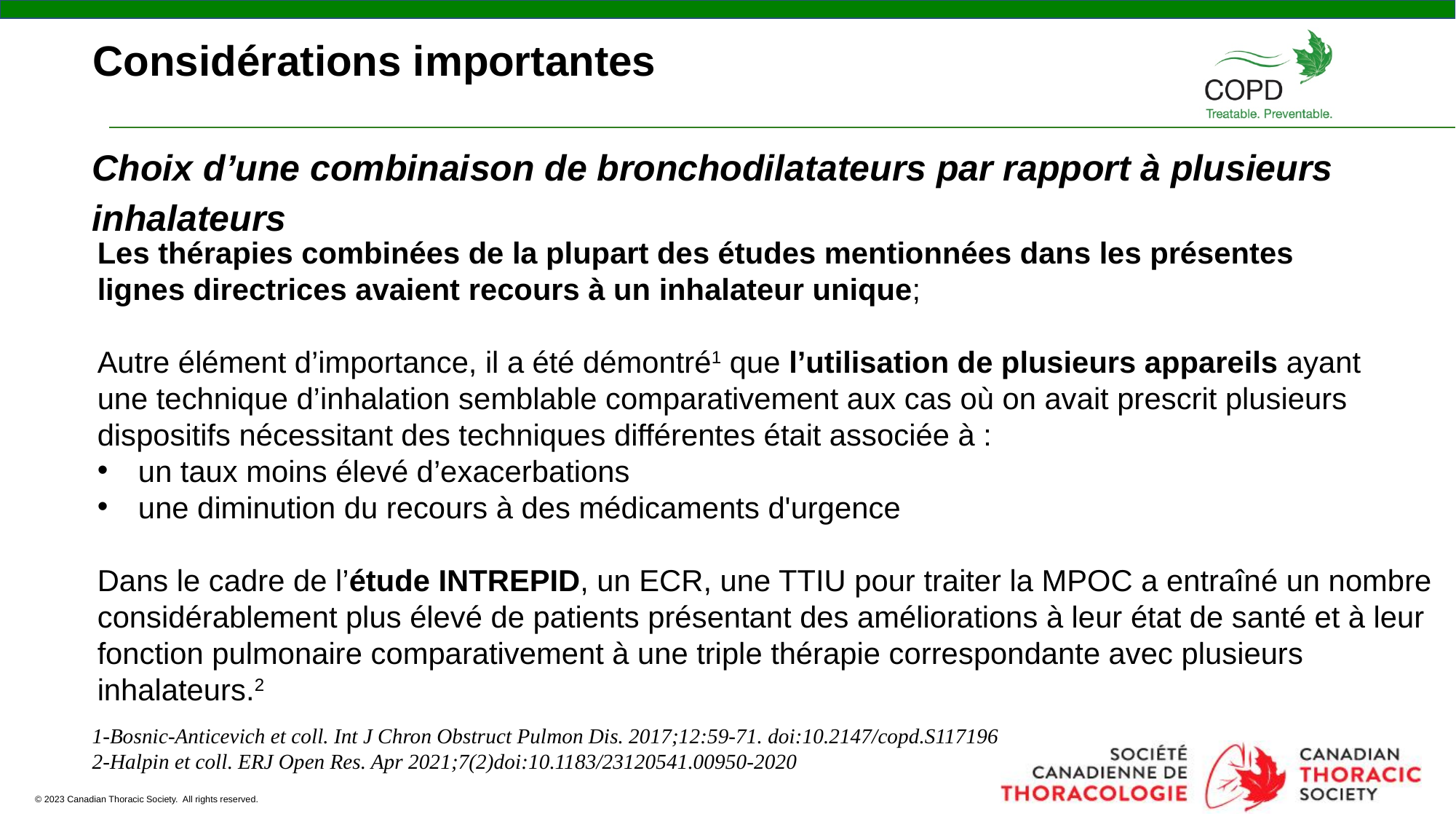

Considérations importantes

Choix d’une combinaison de bronchodilatateurs par rapport à plusieurs inhalateurs

Les thérapies combinées de la plupart des études mentionnées dans les présentes
lignes directrices avaient recours à un inhalateur unique;

Autre élément d’importance, il a été démontré1 que l’utilisation de plusieurs appareils ayant
une technique d’inhalation semblable comparativement aux cas où on avait prescrit plusieurs
dispositifs nécessitant des techniques différentes était associée à :
un taux moins élevé d’exacerbations
une diminution du recours à des médicaments d'urgence

Dans le cadre de l’étude INTREPID, un ECR, une TTIU pour traiter la MPOC a entraîné un nombre
considérablement plus élevé de patients présentant des améliorations à leur état de santé et à leur
fonction pulmonaire comparativement à une triple thérapie correspondante avec plusieurs
inhalateurs.2
1-Bosnic-Anticevich et coll. Int J Chron Obstruct Pulmon Dis. 2017;12:59-71. doi:10.2147/copd.S117196
2-Halpin et coll. ERJ Open Res. Apr 2021;7(2)doi:10.1183/23120541.00950-2020